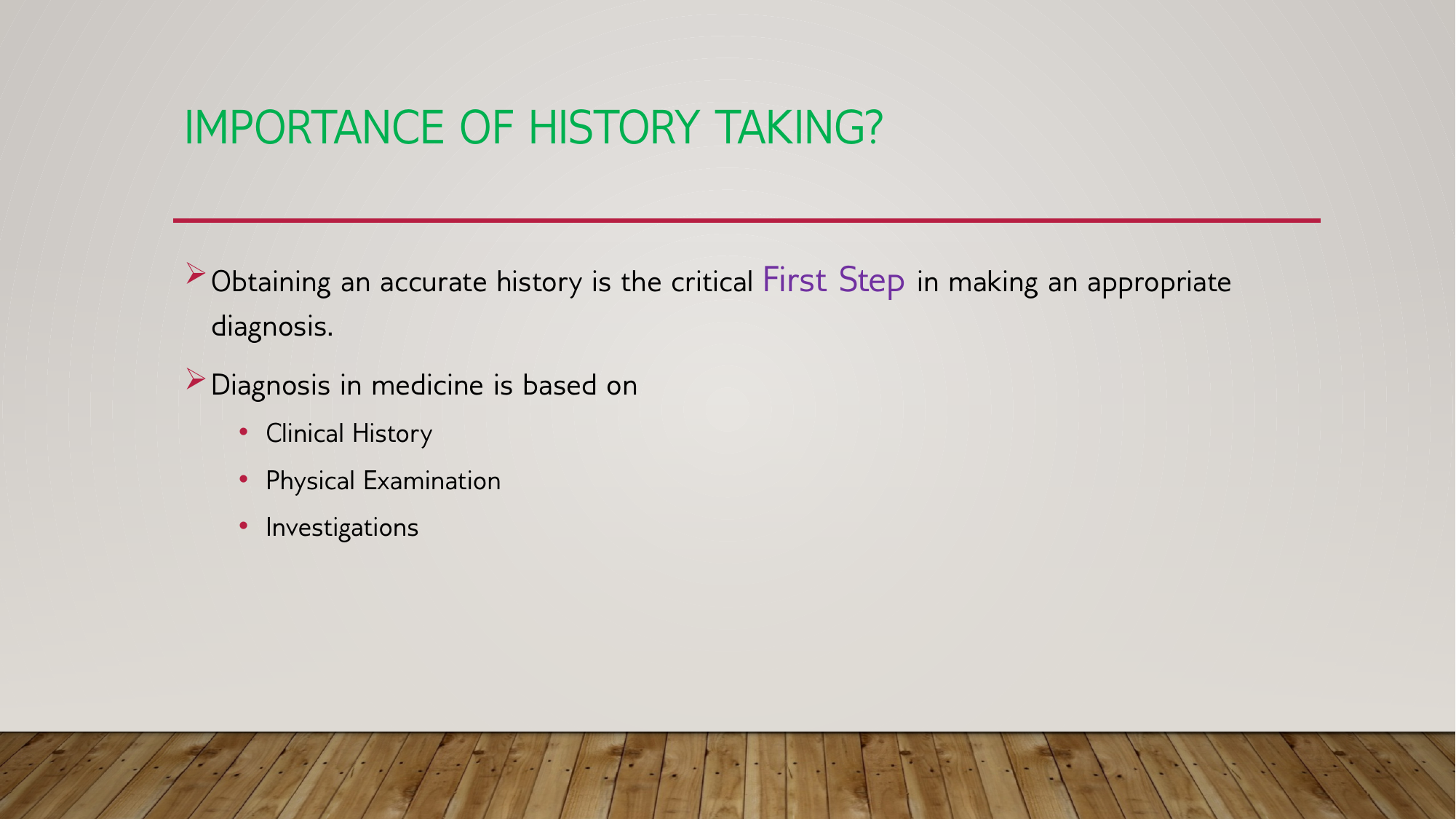

# Importance of history taking?
Obtaining an accurate history is the critical First Step in making an appropriate diagnosis.
Diagnosis in medicine is based on
Clinical History
Physical Examination
Investigations